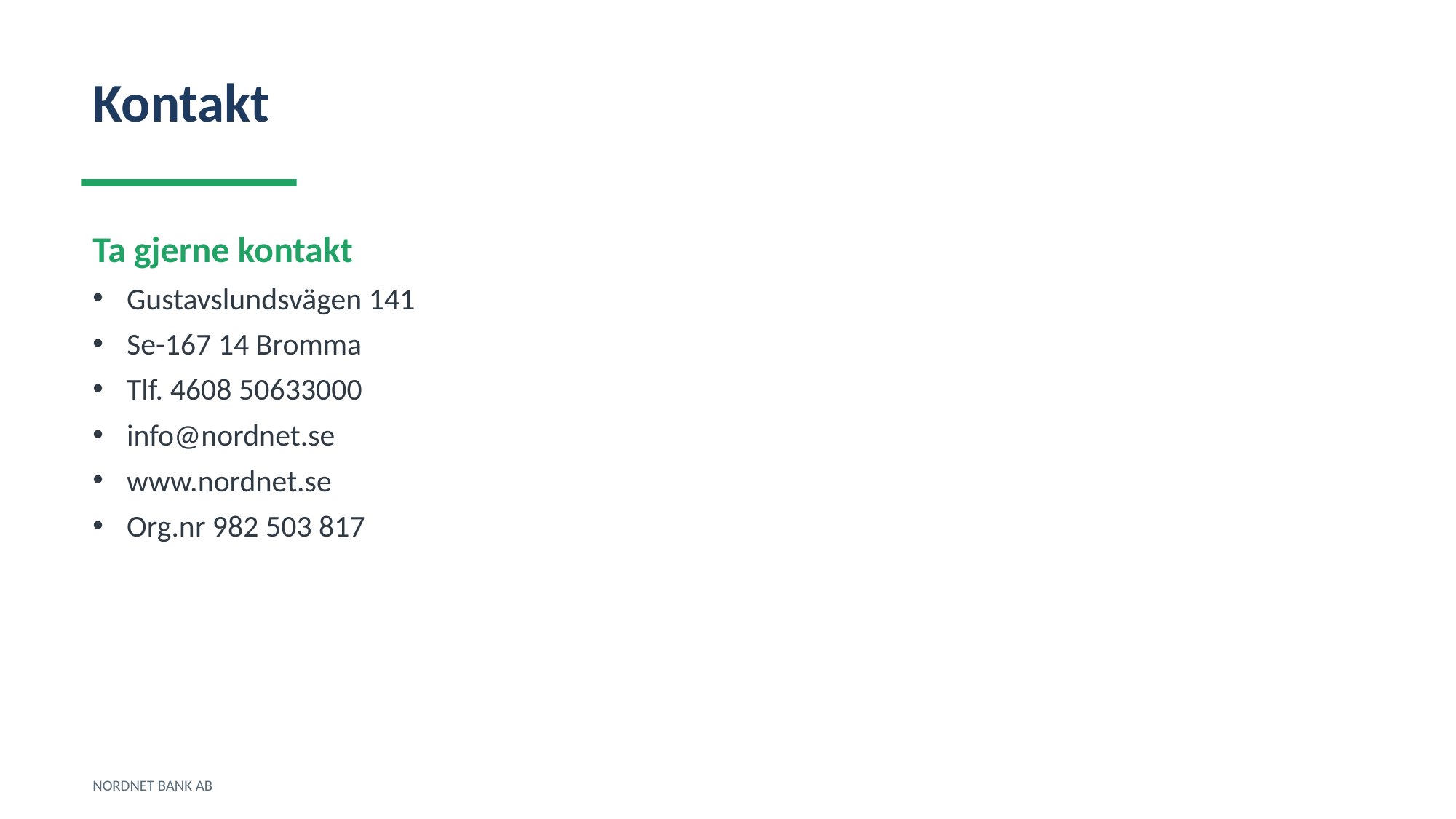

Kontakt

Ta gjerne kontakt
Gustavslundsvägen 141
Se-167 14 Bromma
Tlf. 4608 50633000
info@nordnet.se
www.nordnet.se
Org.nr 982 503 817
NORDNET BANK AB